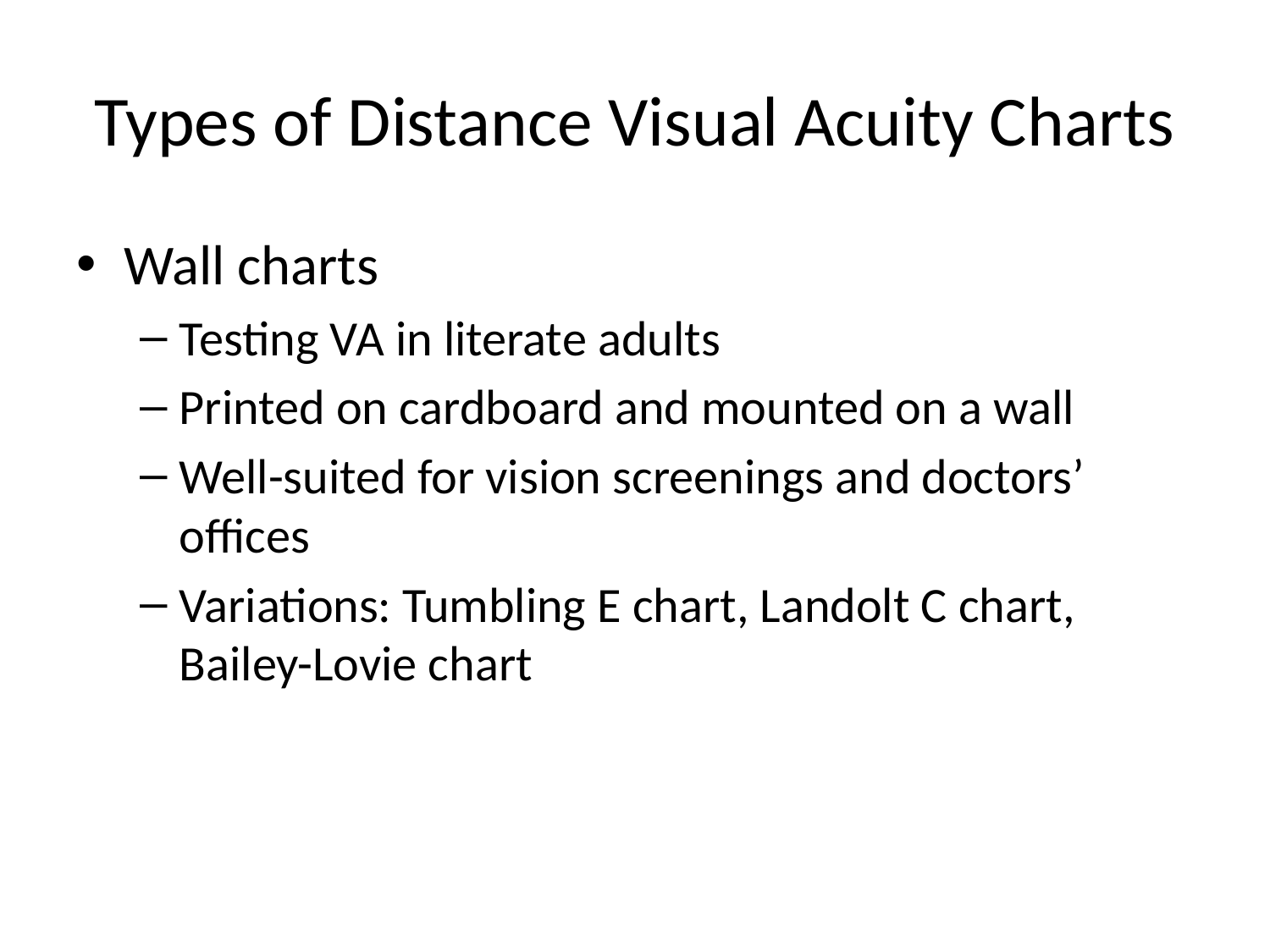

# Types of Distance Visual Acuity Charts
Wall charts
Testing VA in literate adults
Printed on cardboard and mounted on a wall
Well-suited for vision screenings and doctors’ offices
Variations: Tumbling E chart, Landolt C chart, Bailey-Lovie chart